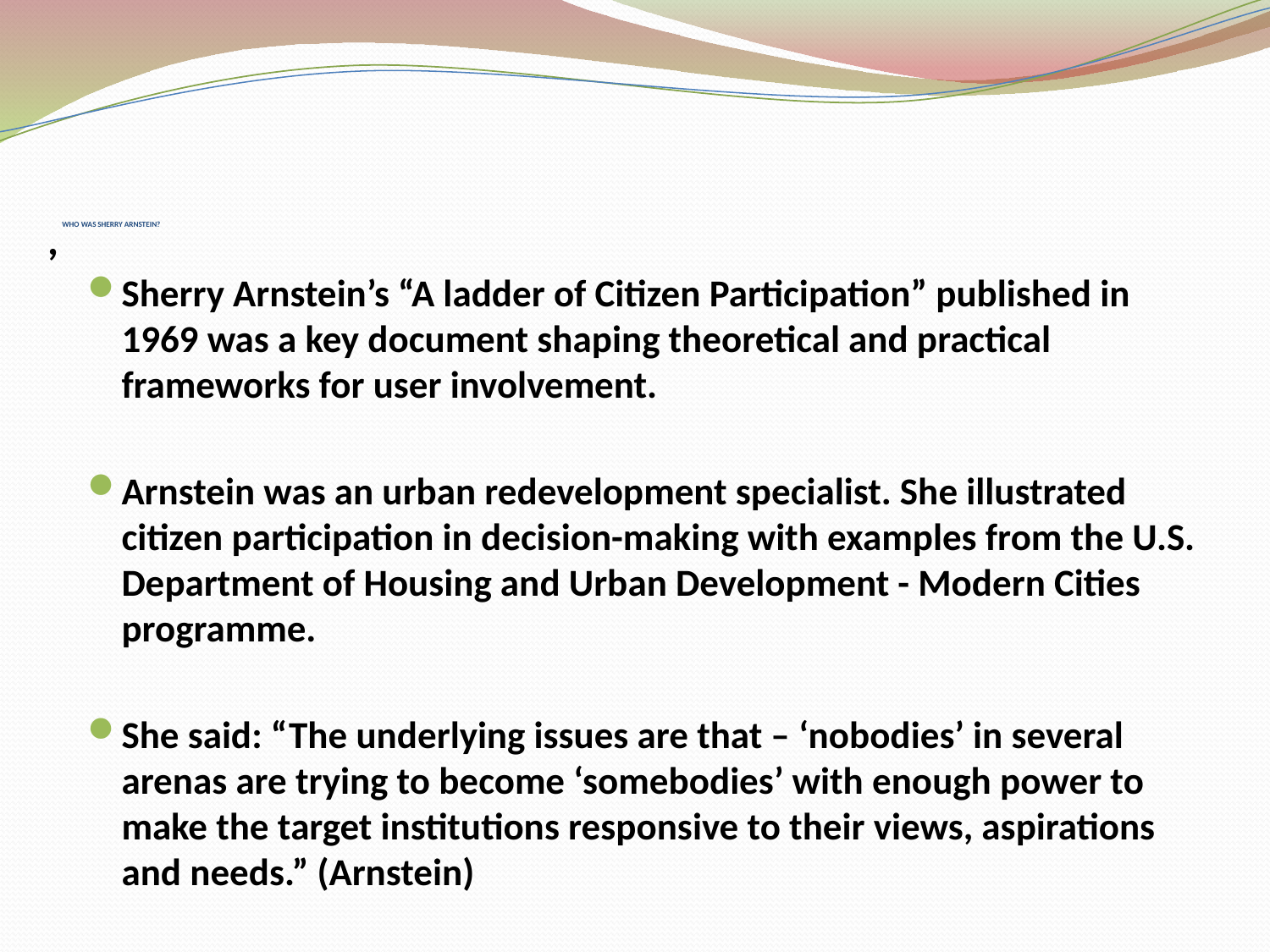

# WHO WAS SHERRY ARNSTEIN?
,

Sherry Arnstein’s “A ladder of Citizen Participation” published in 1969 was a key document shaping theoretical and practical frameworks for user involvement.

Arnstein was an urban redevelopment specialist. She illustrated citizen participation in decision-making with examples from the U.S. Department of Housing and Urban Development - Modern Cities programme.

She said: “The underlying issues are that – ‘nobodies’ in several arenas are trying to become ‘somebodies’ with enough power to make the target institutions responsive to their views, aspirations and needs.” (Arnstein)